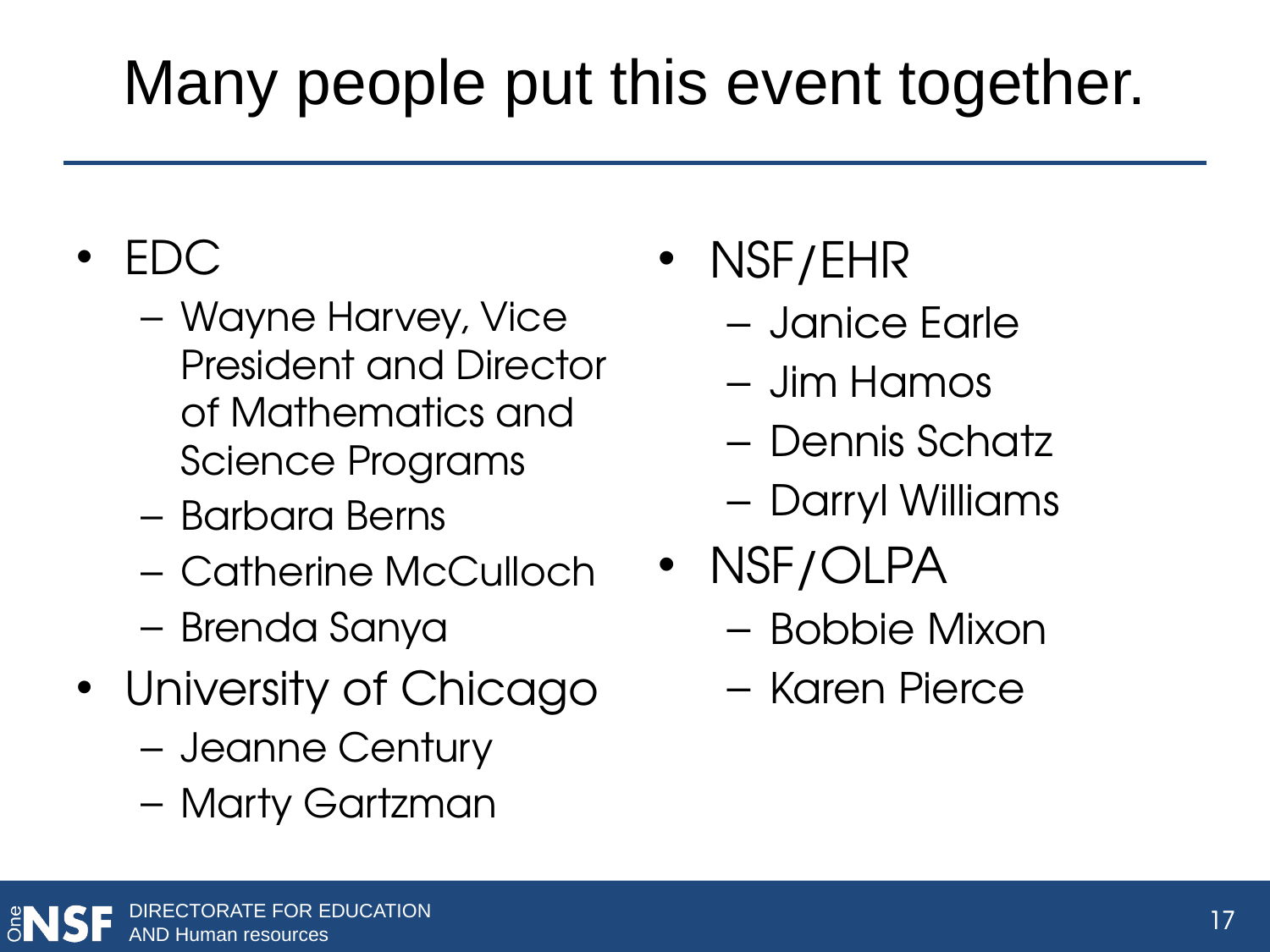

# Many people put this event together.
EDC
Wayne Harvey, Vice President and Director of Mathematics and Science Programs
Barbara Berns
Catherine McCulloch
Brenda Sanya
University of Chicago
Jeanne Century
Marty Gartzman

NSF/EHR
Janice Earle
Jim Hamos
Dennis Schatz
Darryl Williams
NSF/OLPA
Bobbie Mixon
Karen Pierce